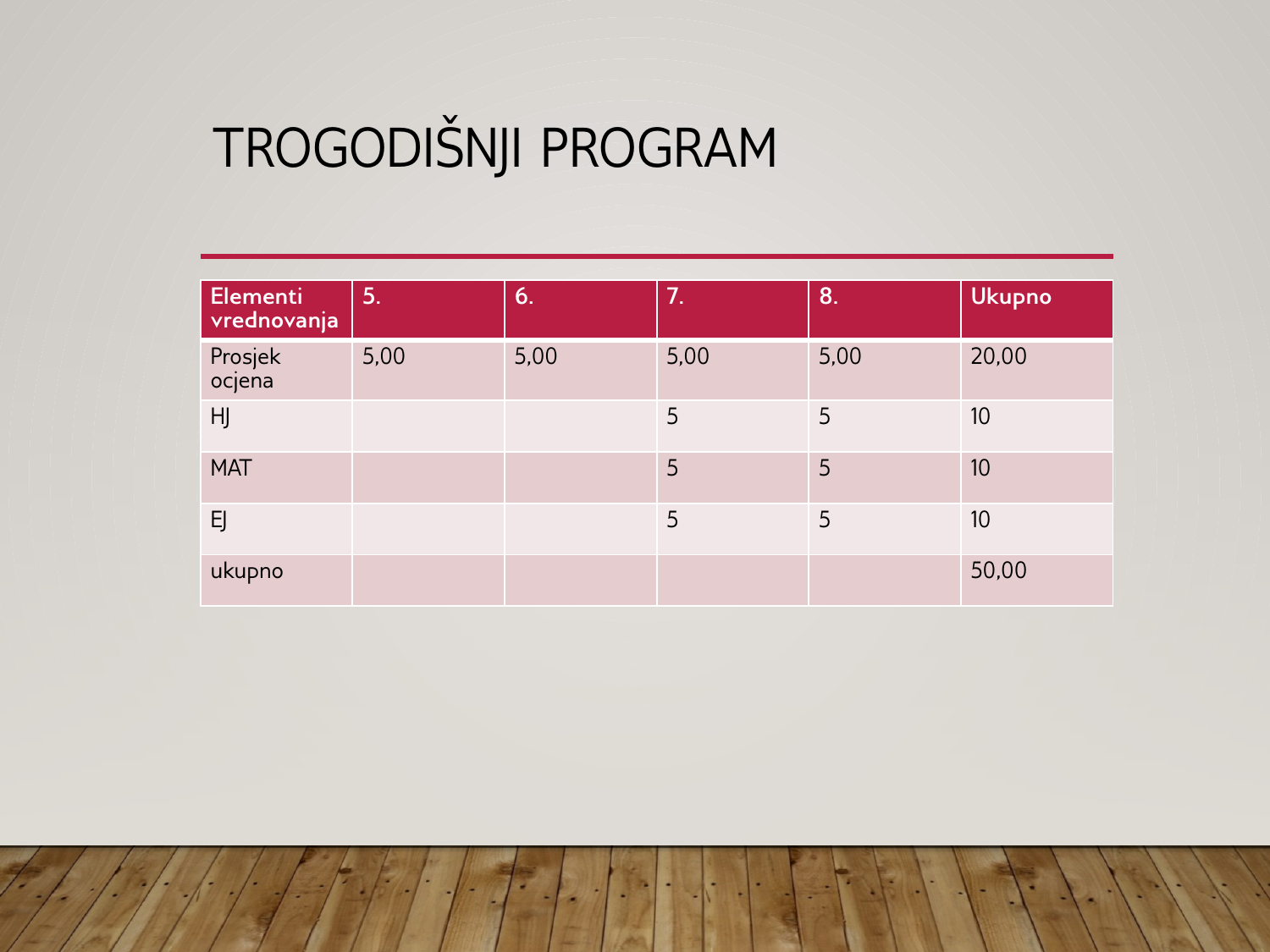

# Trogodišnji program
| Elementi vrednovanja | 5. | 6. | 7. | 8. | Ukupno |
| --- | --- | --- | --- | --- | --- |
| Prosjek ocjena | 5,00 | 5,00 | 5,00 | 5,00 | 20,00 |
| HJ |  |  | 5 | 5 | 10 |
| MAT |  |  | 5 | 5 | 10 |
| EJ |  |  | 5 | 5 | 10 |
| ukupno |  |  |  |  | 50,00 |